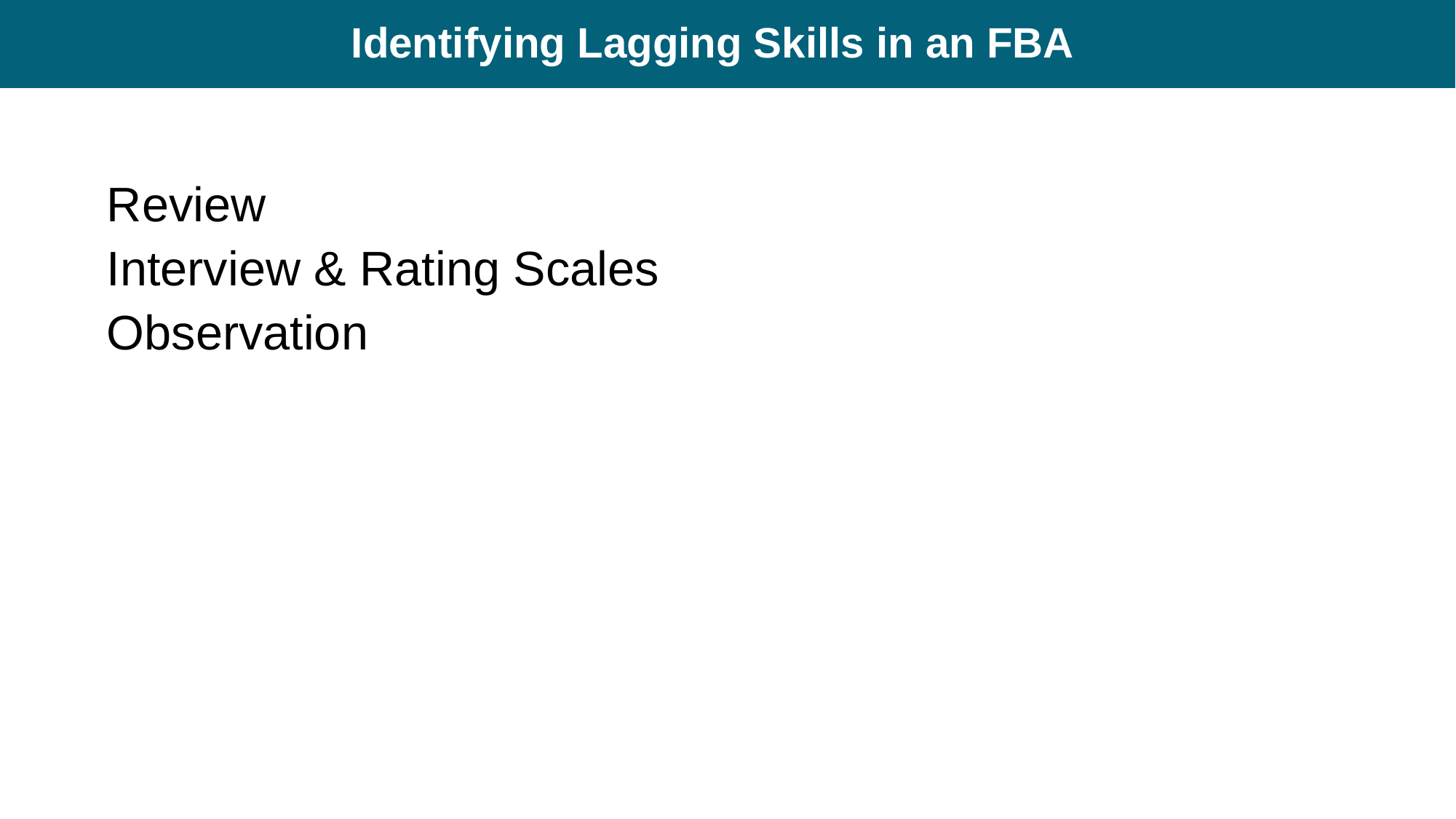

# Identifying Lagging Skills in an FBA
Review
Interview & Rating Scales
Observation